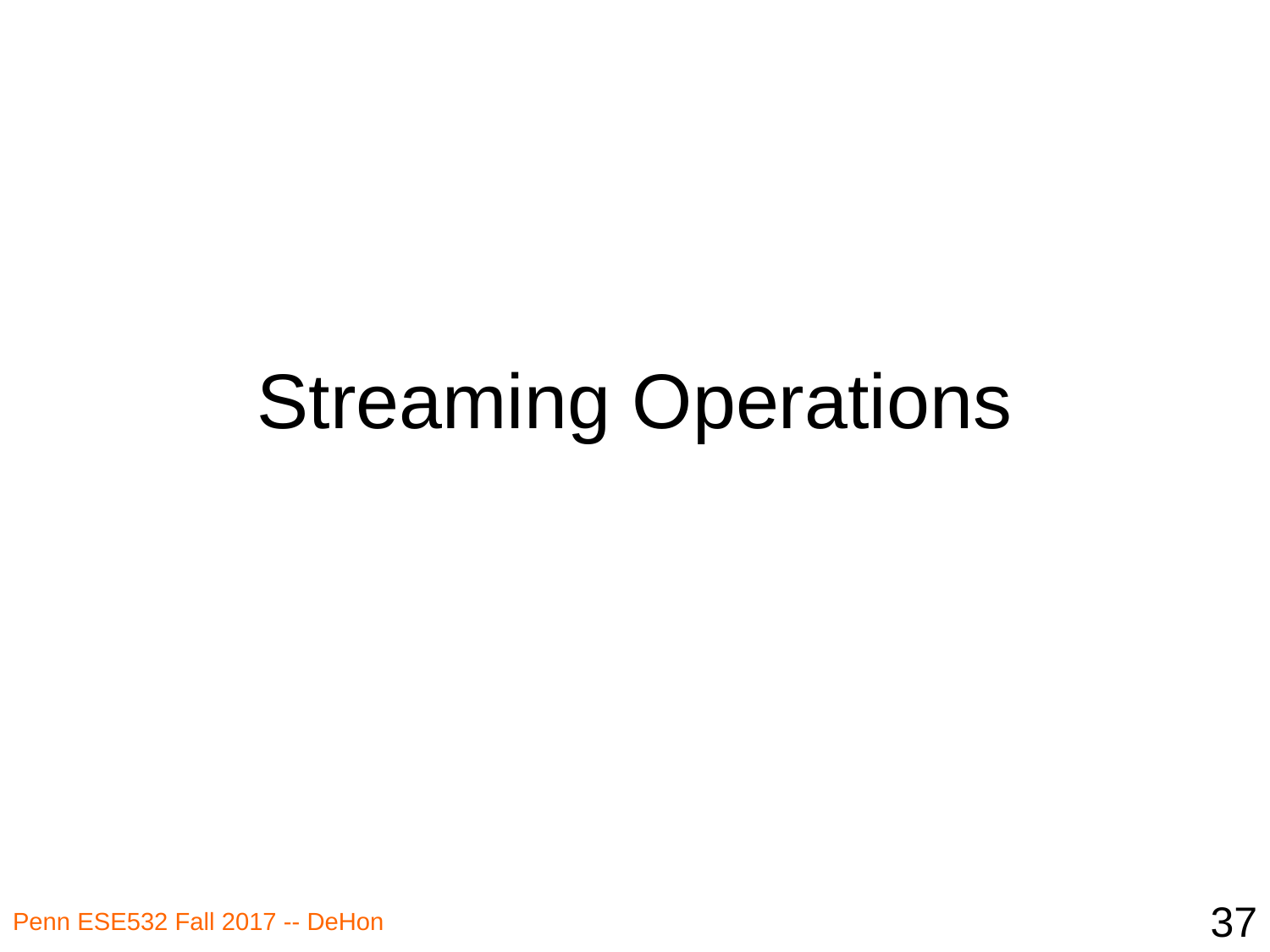

# Streaming Operations

37
Penn ESE532 Fall 2017 -- DeHon